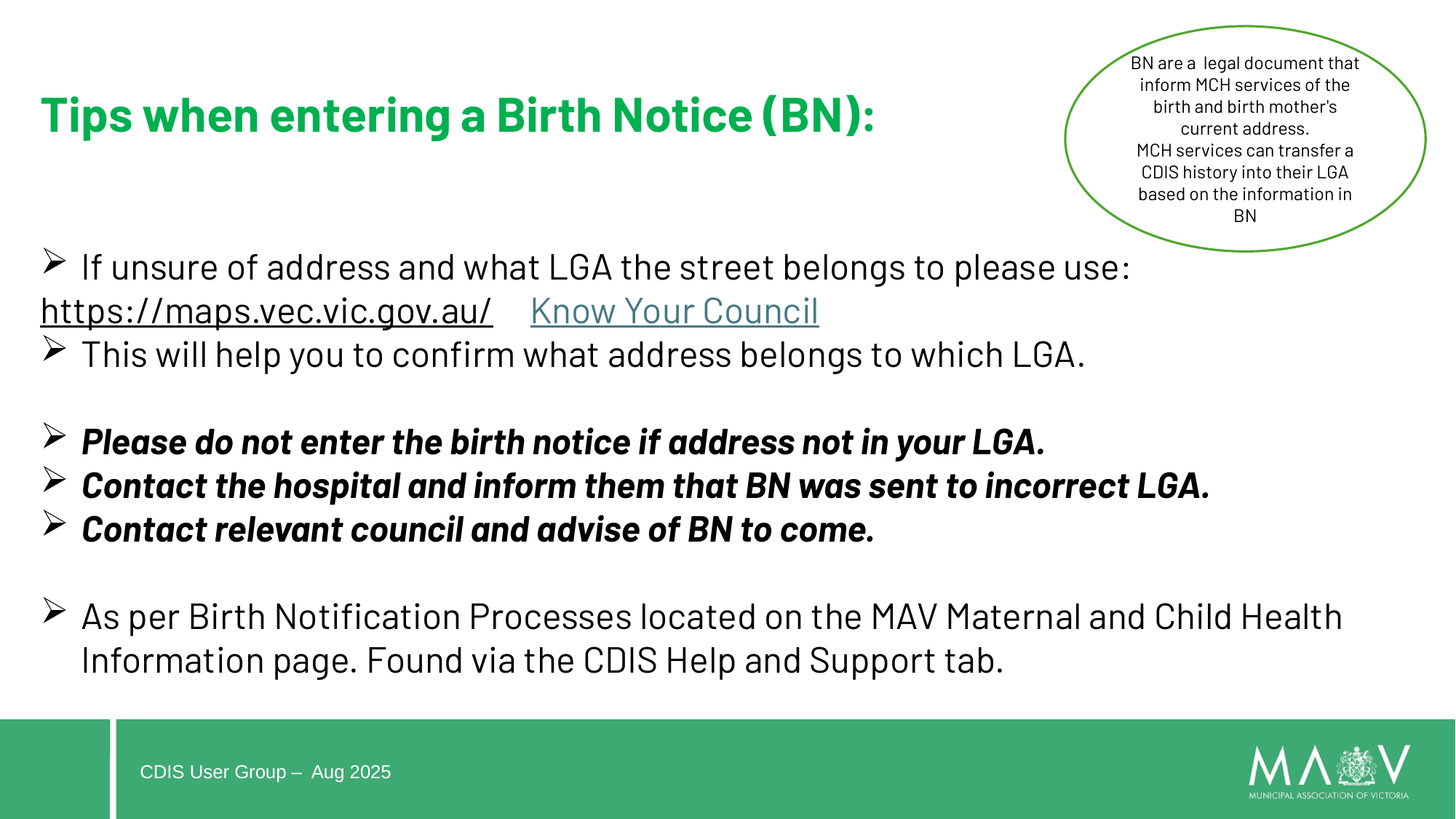

BN are a  legal document that inform MCH services of the birth and birth mother's current address.
MCH services can transfer a CDIS history into their LGA based on the information in BN
#
Tips when entering a Birth Notice (BN):

If unsure of address and what LGA the street belongs to please use:
https://maps.vec.vic.gov.au/     Know Your Council
This will help you to confirm what address belongs to which LGA.

Please do not enter the birth notice if address not in your LGA.
Contact the hospital and inform them that BN was sent to incorrect LGA.
Contact relevant council and advise of BN to come.

As per Birth Notification Processes located on the MAV Maternal and Child Health Information page. Found via the CDIS Help and Support tab.

CDIS User Group –  Aug 2025